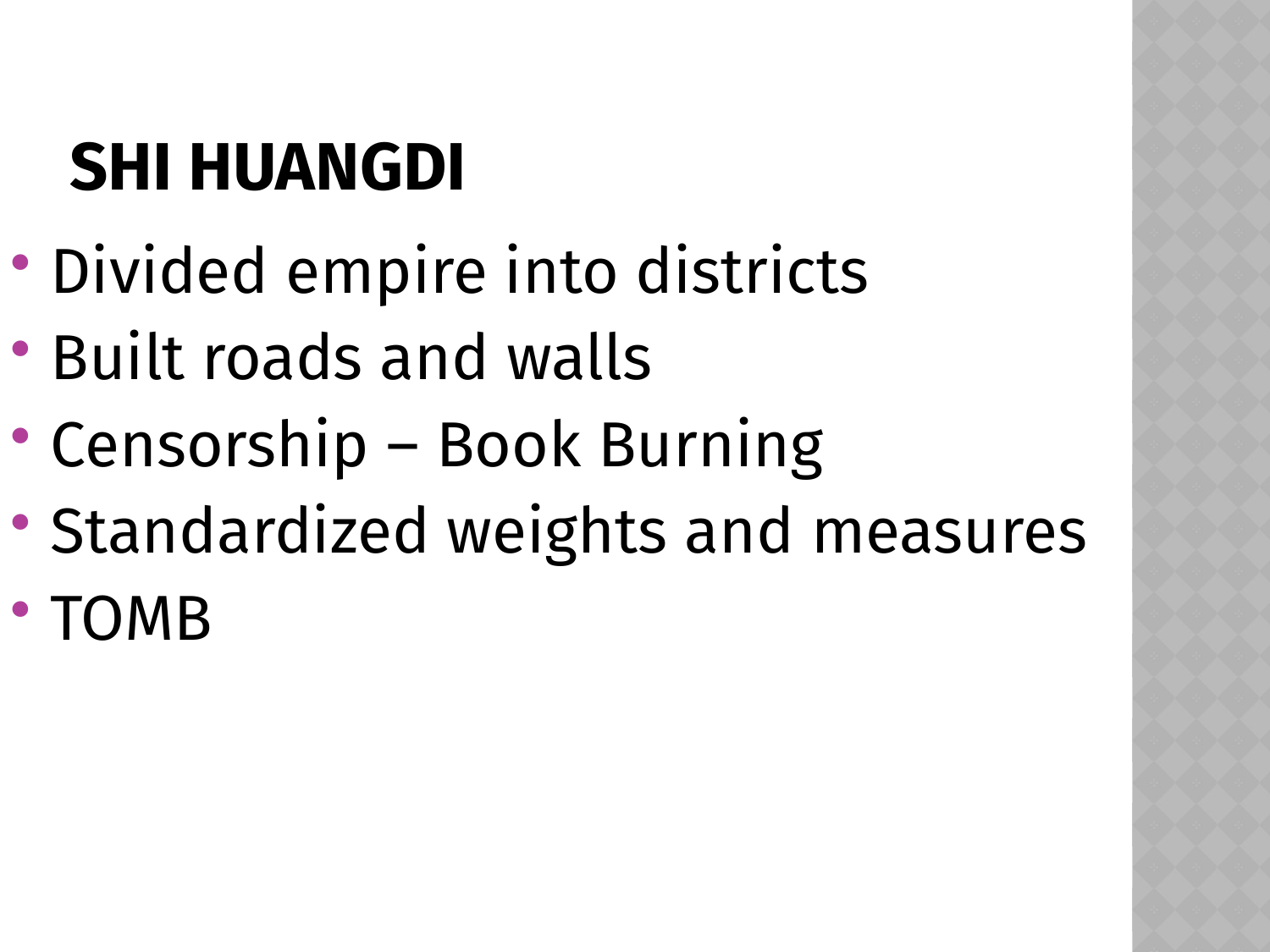

# Shi Huangdi
Divided empire into districts
Built roads and walls
Censorship – Book Burning
Standardized weights and measures
TOMB